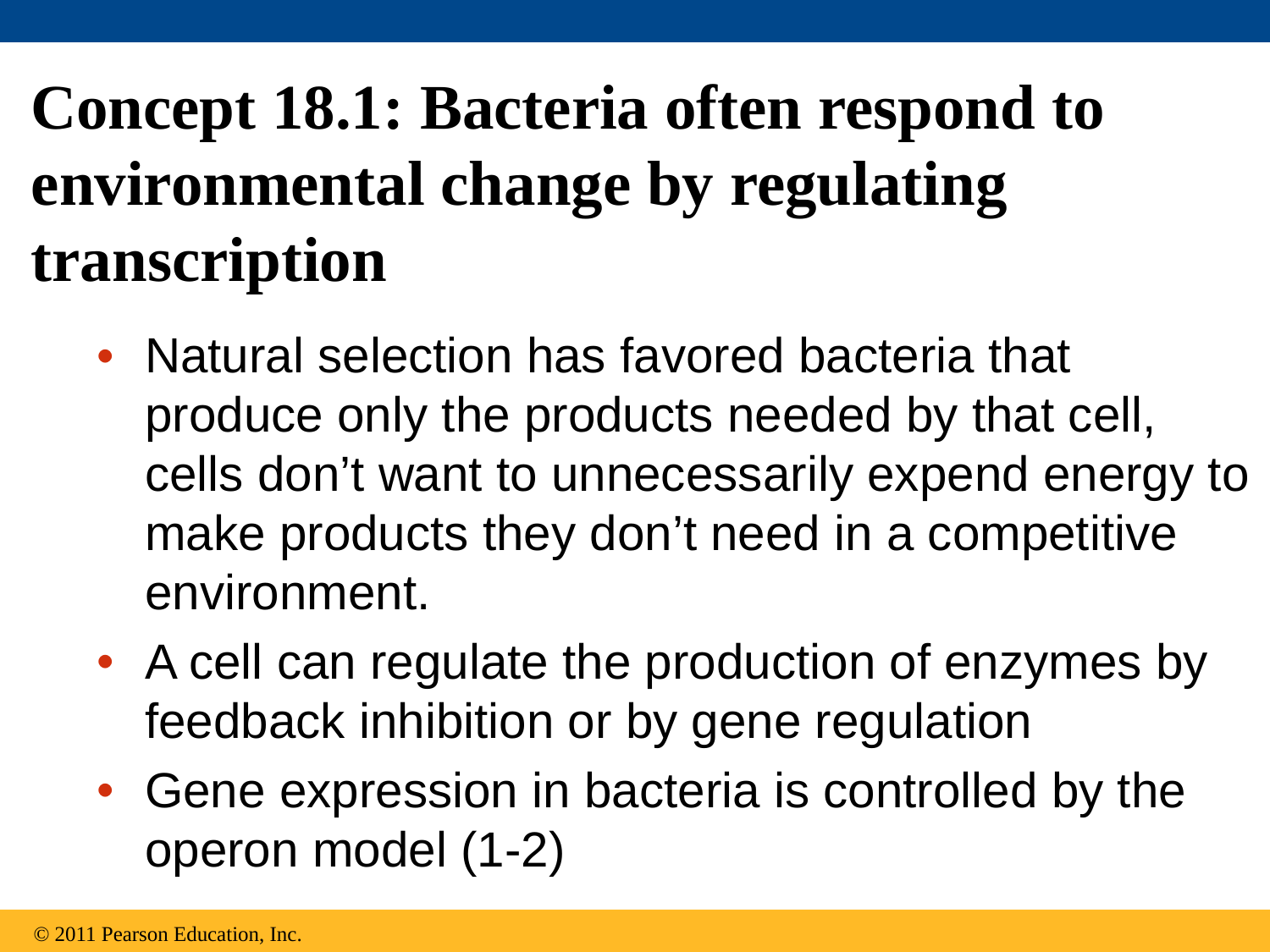

# Concept 18.1: Bacteria often respond to environmental change by regulating transcription
Natural selection has favored bacteria that produce only the products needed by that cell, cells don’t want to unnecessarily expend energy to make products they don’t need in a competitive environment.
A cell can regulate the production of enzymes by feedback inhibition or by gene regulation
Gene expression in bacteria is controlled by the operon model (1-2)

© 2011 Pearson Education, Inc.